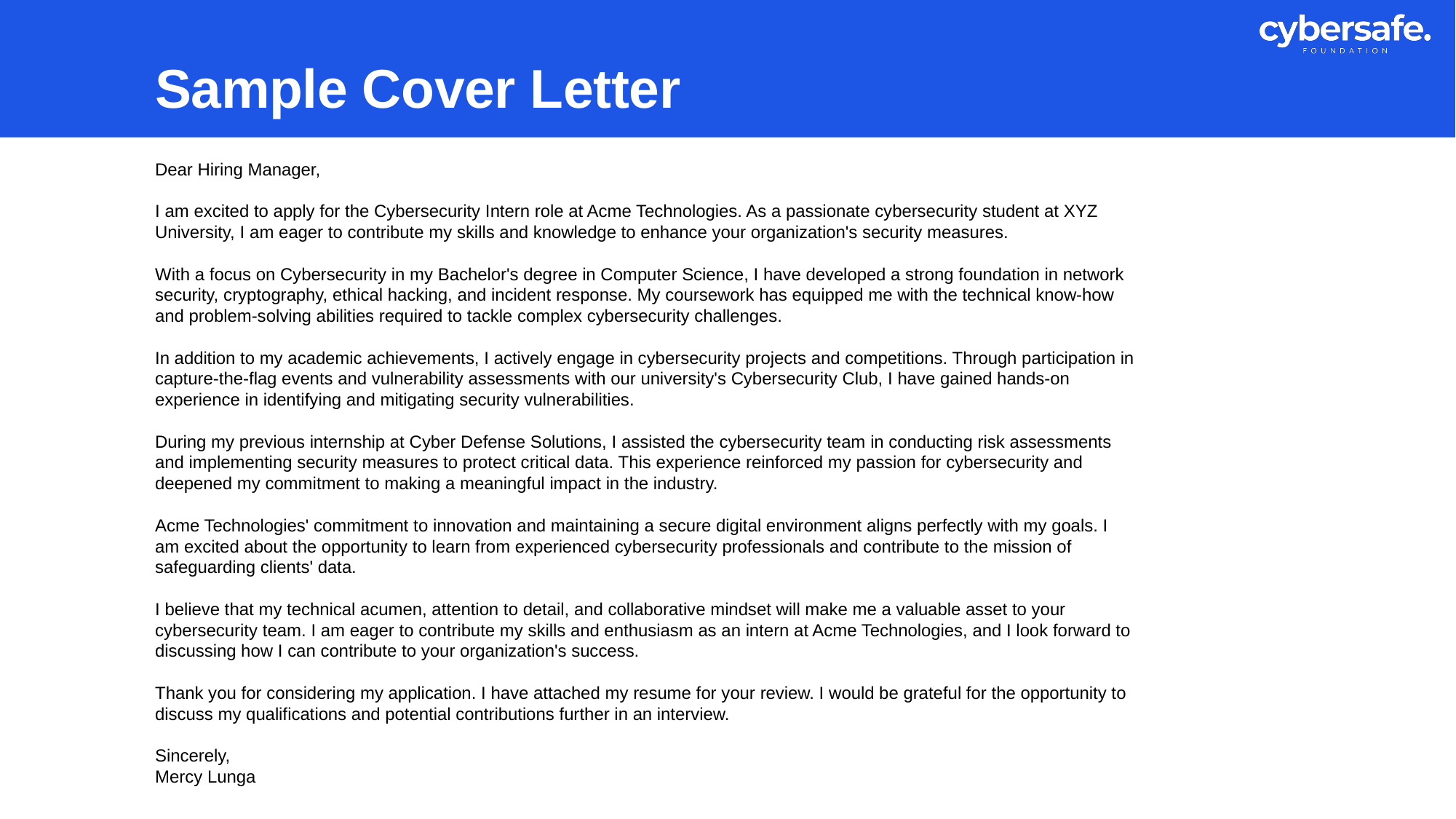

# Sample Cover Letter
Dear Hiring Manager,

I am excited to apply for the Cybersecurity Intern role at Acme Technologies. As a passionate cybersecurity student at XYZ University, I am eager to contribute my skills and knowledge to enhance your organization's security measures.

With a focus on Cybersecurity in my Bachelor's degree in Computer Science, I have developed a strong foundation in network security, cryptography, ethical hacking, and incident response. My coursework has equipped me with the technical know-how and problem-solving abilities required to tackle complex cybersecurity challenges.

In addition to my academic achievements, I actively engage in cybersecurity projects and competitions. Through participation in capture-the-flag events and vulnerability assessments with our university's Cybersecurity Club, I have gained hands-on experience in identifying and mitigating security vulnerabilities.

During my previous internship at Cyber Defense Solutions, I assisted the cybersecurity team in conducting risk assessments and implementing security measures to protect critical data. This experience reinforced my passion for cybersecurity and deepened my commitment to making a meaningful impact in the industry.

Acme Technologies' commitment to innovation and maintaining a secure digital environment aligns perfectly with my goals. I am excited about the opportunity to learn from experienced cybersecurity professionals and contribute to the mission of safeguarding clients' data.

I believe that my technical acumen, attention to detail, and collaborative mindset will make me a valuable asset to your cybersecurity team. I am eager to contribute my skills and enthusiasm as an intern at Acme Technologies, and I look forward to discussing how I can contribute to your organization's success.

Thank you for considering my application. I have attached my resume for your review. I would be grateful for the opportunity to discuss my qualifications and potential contributions further in an interview.

Sincerely,
Mercy Lunga